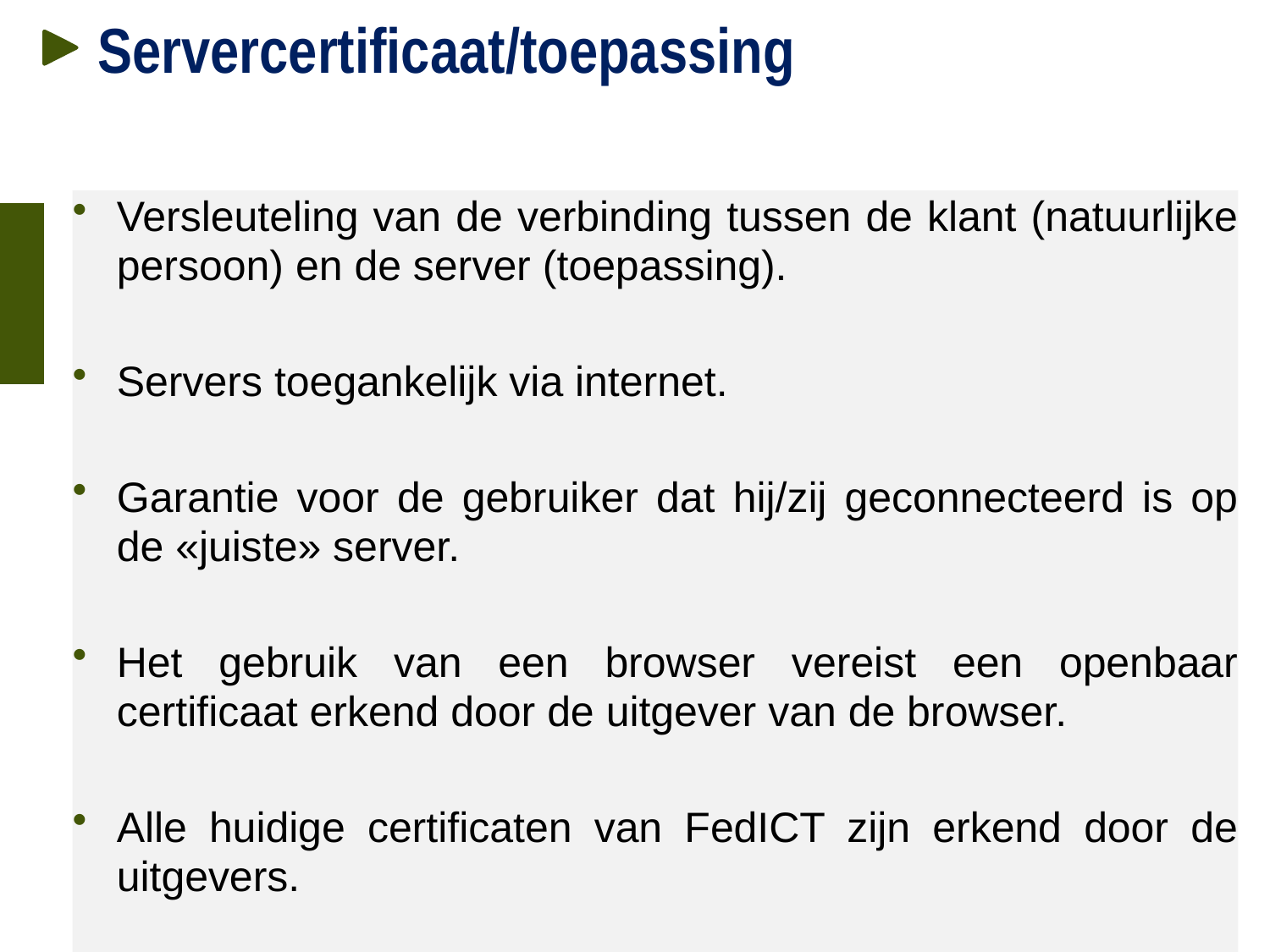

# Servercertificaat/toepassing
Versleuteling van de verbinding tussen de klant (natuurlijke persoon) en de server (toepassing).

Servers toegankelijk via internet.

Garantie voor de gebruiker dat hij/zij geconnecteerd is op de «juiste» server.

Het gebruik van een browser vereist een openbaar certificaat erkend door de uitgever van de browser.

Alle huidige certificaten van FedICT zijn erkend door de uitgevers.

21 oktober 2015